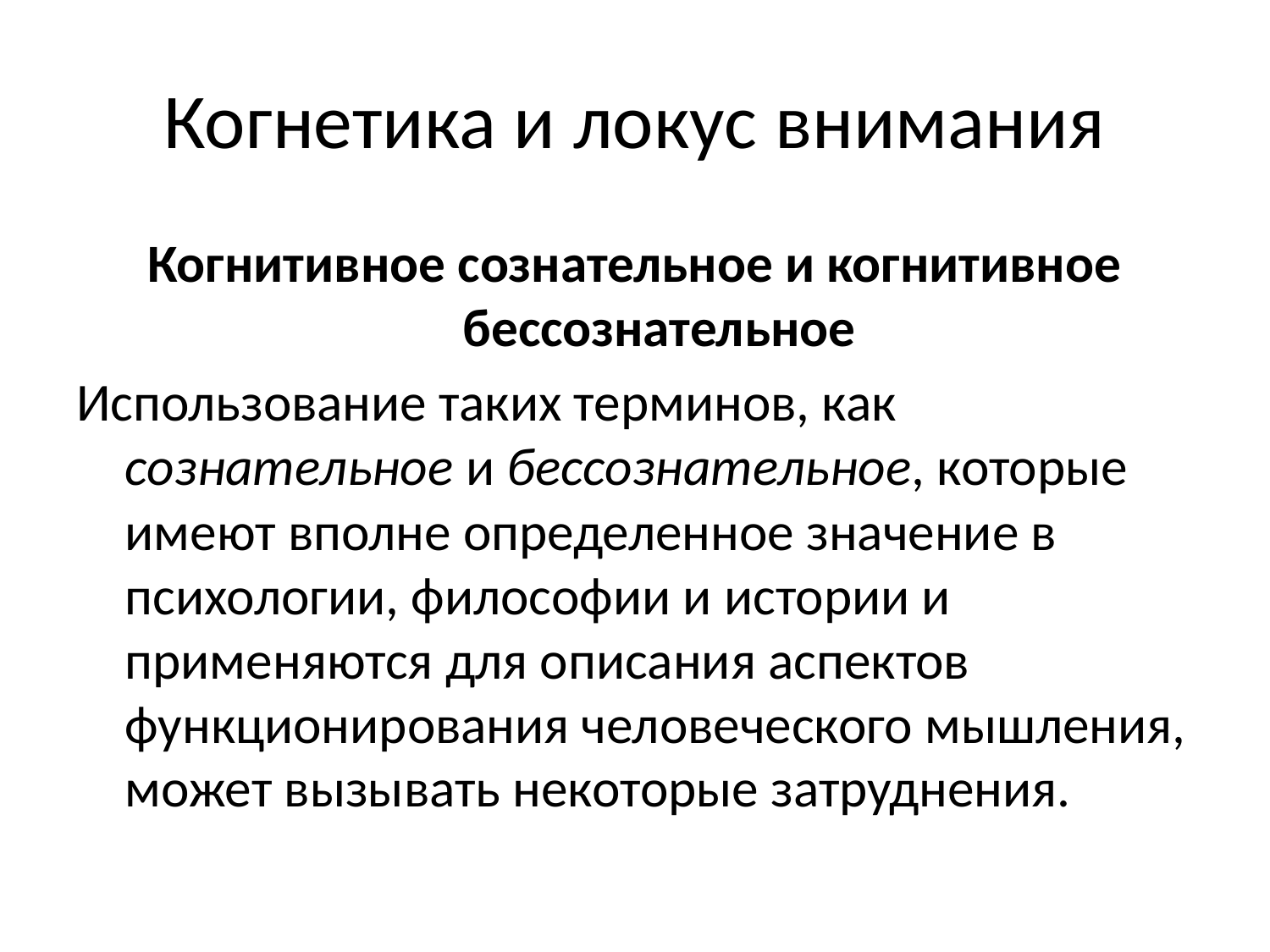

# Когнетика и локус внимания
Когнитивное сознательное и когнитивное бессознательное
Использование таких терминов, как сознательное и бессознательное, которые имеют вполне определенное значение в психологии, философии и истории и применяются для описания аспектов функционирования человеческого мышления, может вызывать некоторые затруднения.